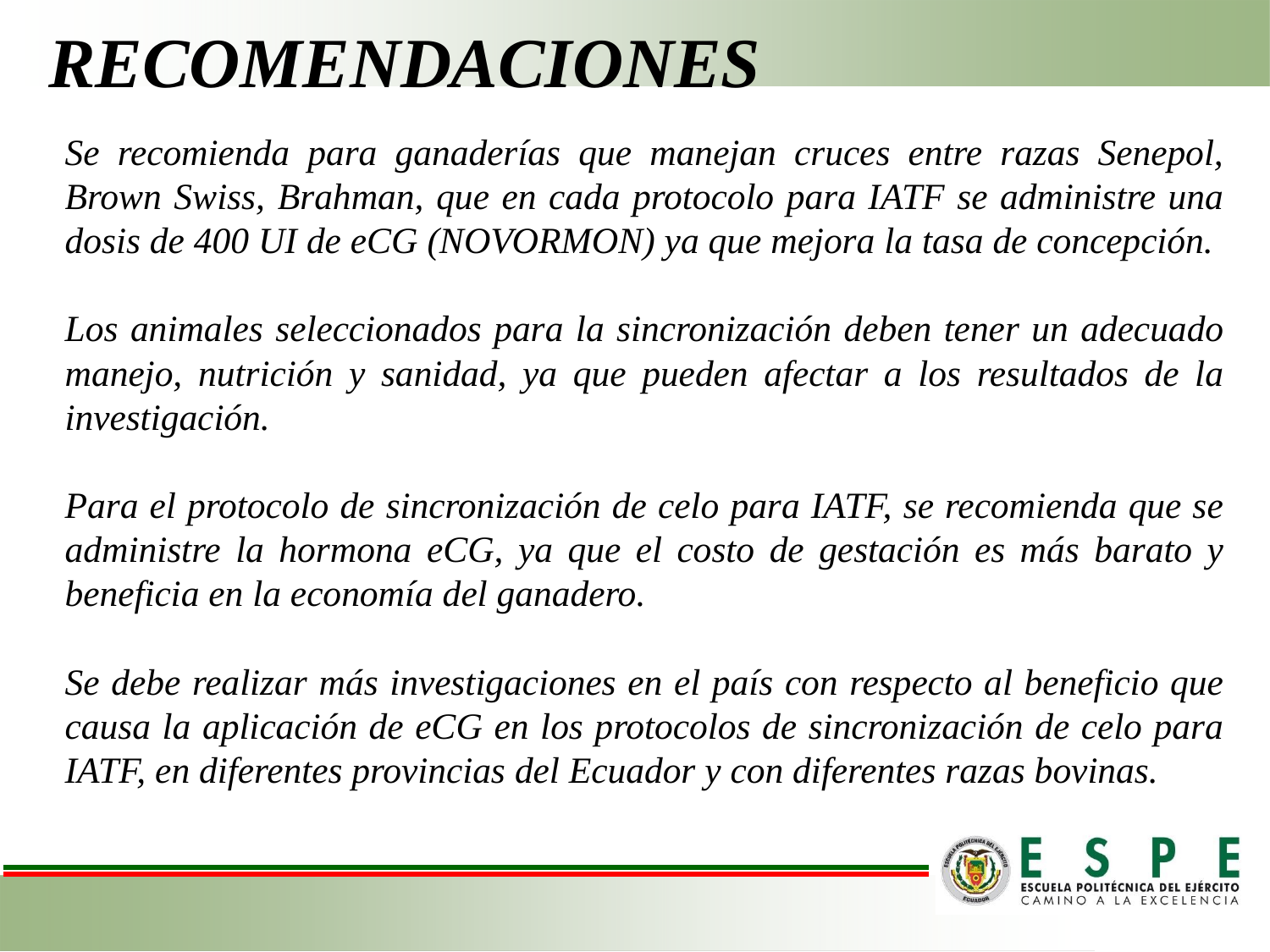

# RECOMENDACIONES

Se recomienda para ganaderías que manejan cruces entre razas Senepol, Brown Swiss, Brahman, que en cada protocolo para IATF se administre una dosis de 400 UI de eCG (NOVORMON) ya que mejora la tasa de concepción.

Los animales seleccionados para la sincronización deben tener un adecuado manejo, nutrición y sanidad, ya que pueden afectar a los resultados de la investigación.

Para el protocolo de sincronización de celo para IATF, se recomienda que se administre la hormona eCG, ya que el costo de gestación es más barato y beneficia en la economía del ganadero.

Se debe realizar más investigaciones en el país con respecto al beneficio que causa la aplicación de eCG en los protocolos de sincronización de celo para IATF, en diferentes provincias del Ecuador y con diferentes razas bovinas.